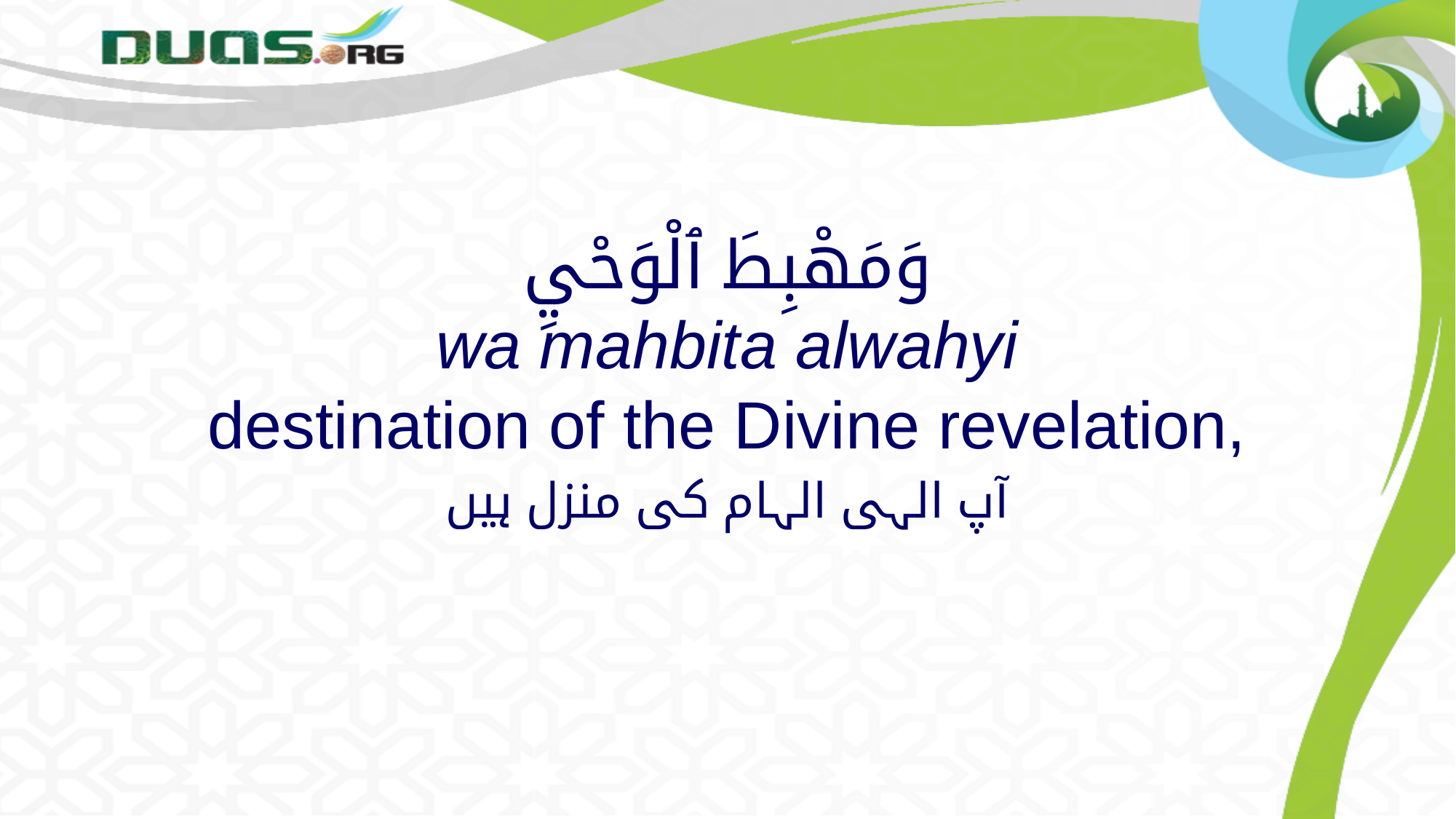

# وَمَهْبِطَ ٱلْوَحْيِ wa mahbita alwahyi destination of the Divine revelation,
آپ الہی الہام کی منزل ہیں